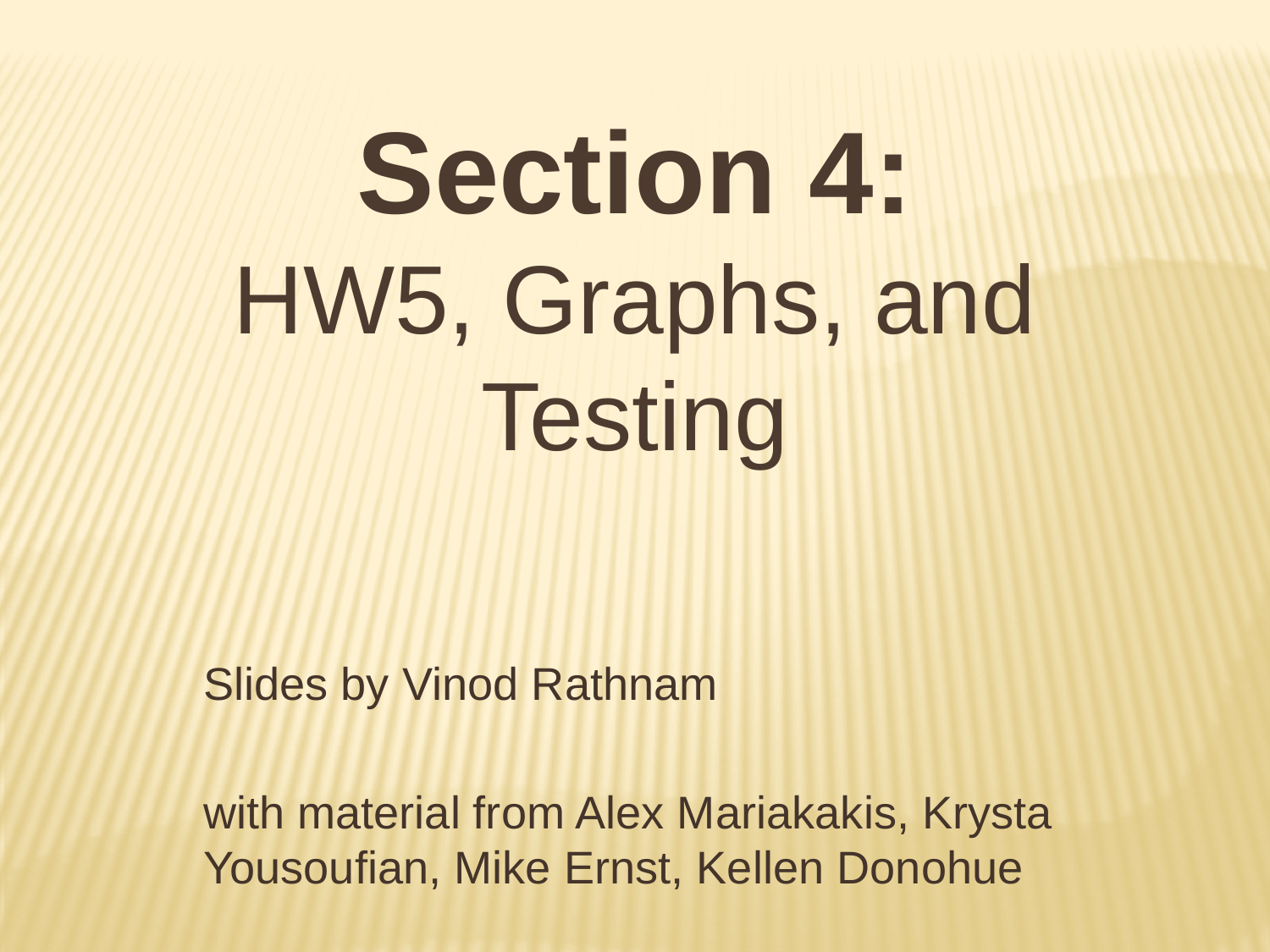

Section 4:
HW5, Graphs, and Testing

Slides by Vinod Rathnam

with material from Alex Mariakakis, Krysta Yousoufian, Mike Ernst, Kellen Donohue